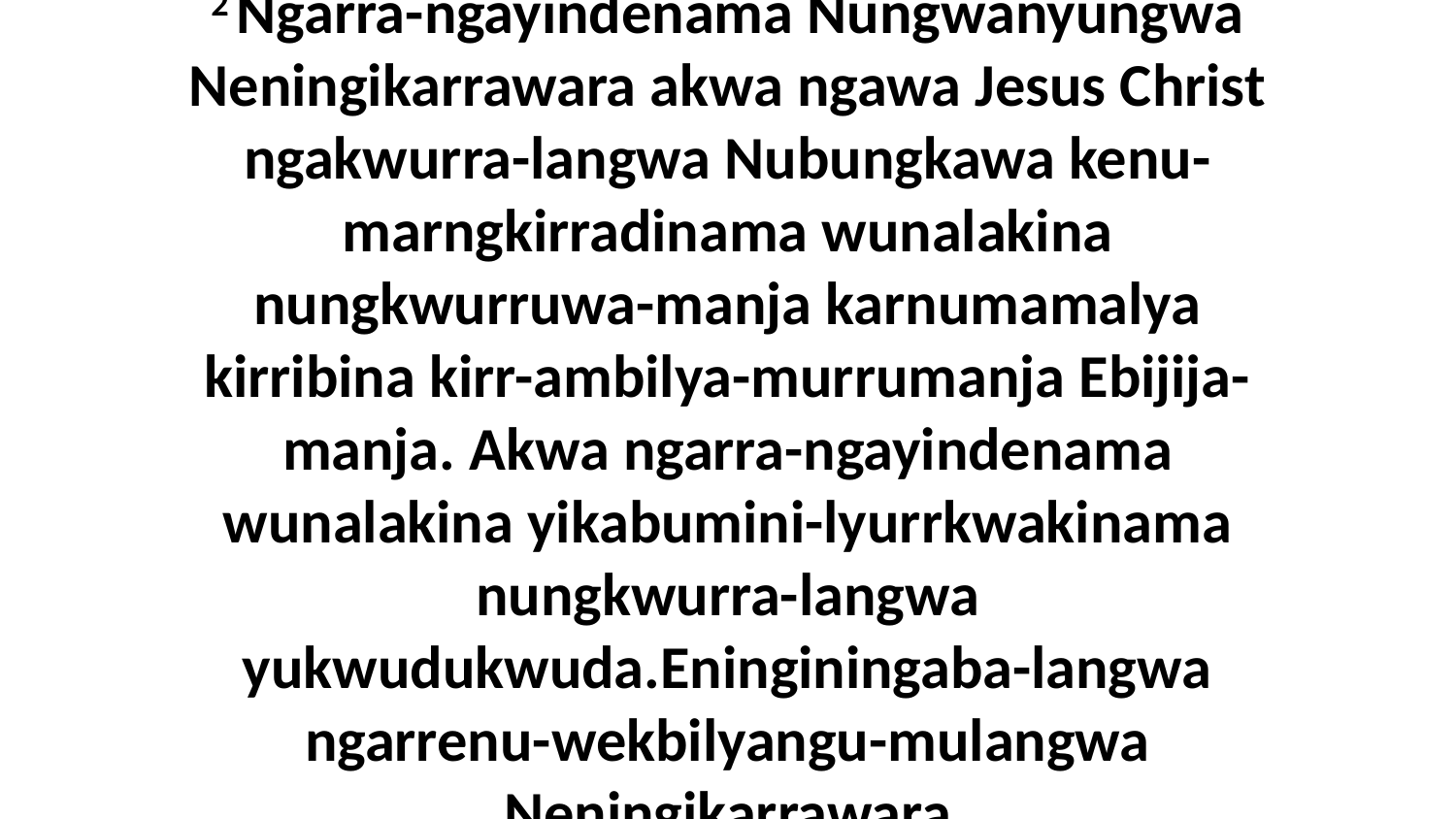

2 Ngarra-ngayindenama Nungwanyungwa Neningikarrawara akwa ngawa Jesus Christ ngakwurra-langwa Nubungkawa kenu-marngkirradinama wunalakina nungkwurruwa-manja karnumamalya kirribina kirr-ambilya-murrumanja Ebijija-manja. Akwa ngarra-ngayindenama wunalakina yikabumini-lyurrkwakinama nungkwurra-langwa yukwudukwuda.Eninginingaba-langwa ngarrenu-wekbilyangu-mulangwa Neningikarrawara